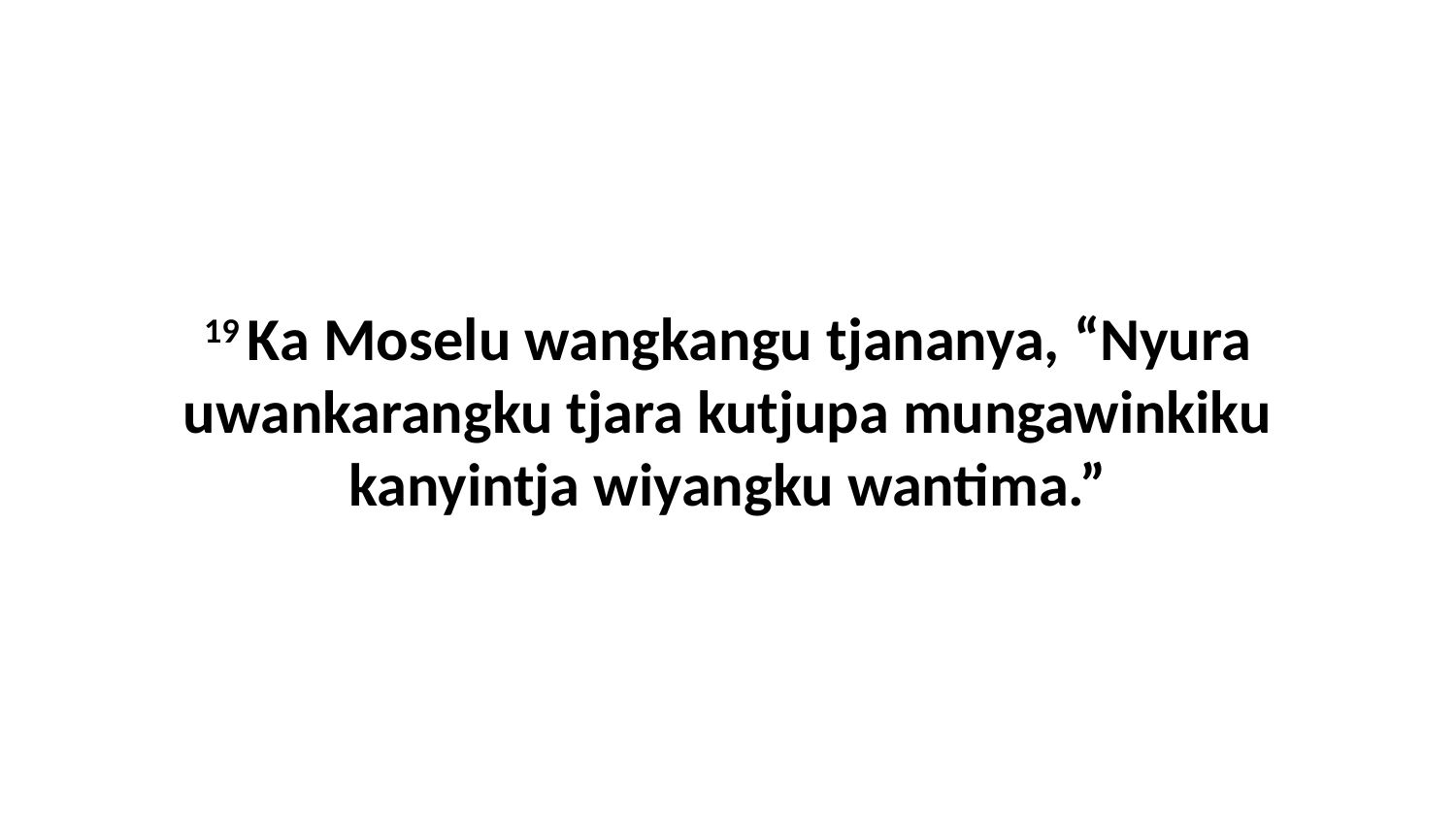

19 Ka Moselu wangkangu tjananya, “Nyura uwankarangku tjara kutjupa mungawinkiku kanyintja wiyangku wantima.”